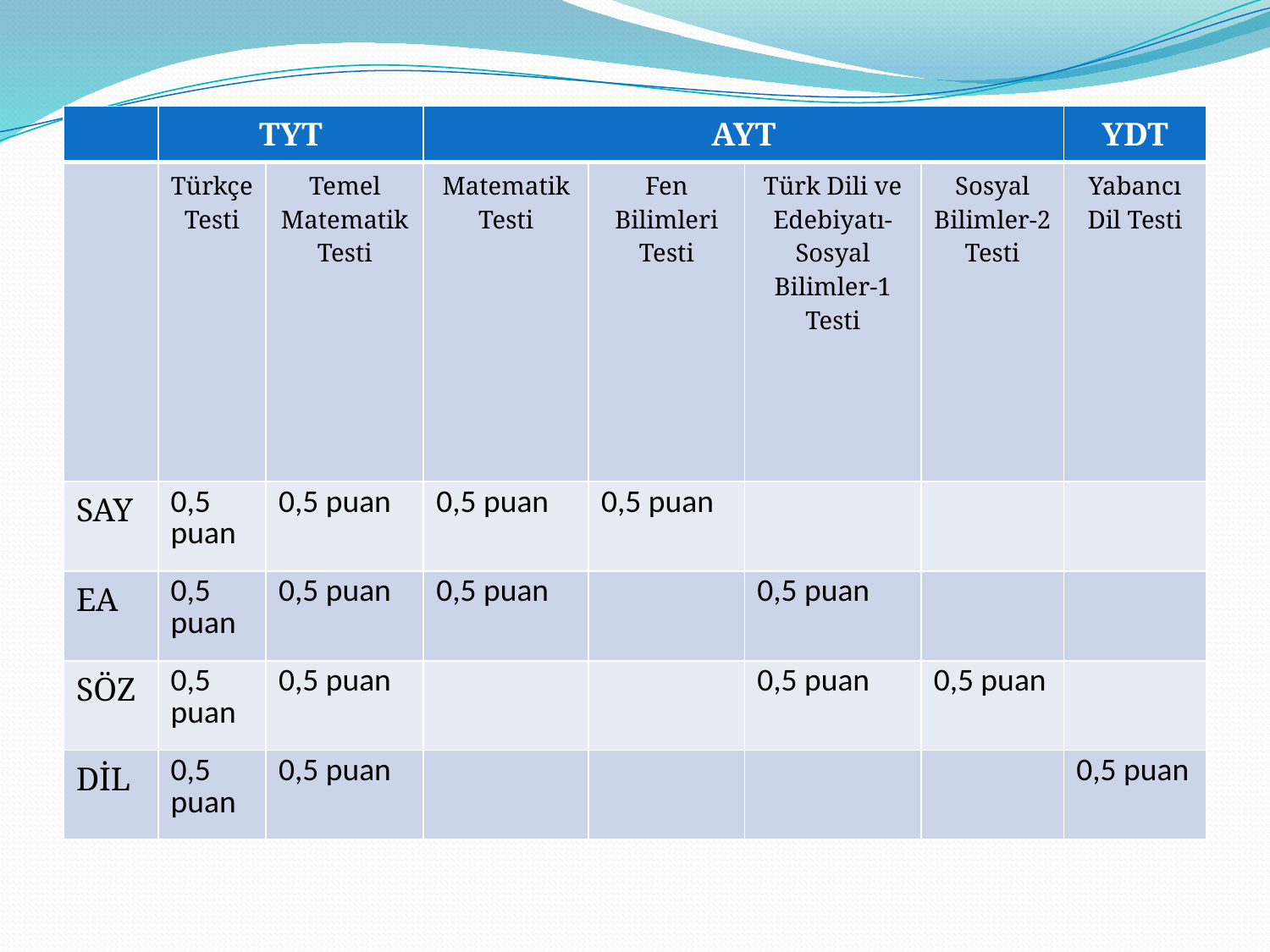

|  | TYT |  | AYT |  |  |  | YDT |
| --- | --- | --- | --- | --- | --- | --- | --- |
|  | Türkçe Testi | Temel Matematik Testi | Matematik Testi | Fen Bilimleri Testi | Türk Dili ve Edebiyatı- Sosyal Bilimler-1 Testi | Sosyal Bilimler-2 Testi | Yabancı Dil Testi |
| SAY | 0,5 puan | 0,5 puan | 0,5 puan | 0,5 puan |  |  |  |
| EA | 0,5 puan | 0,5 puan | 0,5 puan |  | 0,5 puan |  |  |
| SÖZ | 0,5 puan | 0,5 puan |  |  | 0,5 puan | 0,5 puan |  |
| DİL | 0,5 puan | 0,5 puan |  |  |  |  | 0,5 puan |